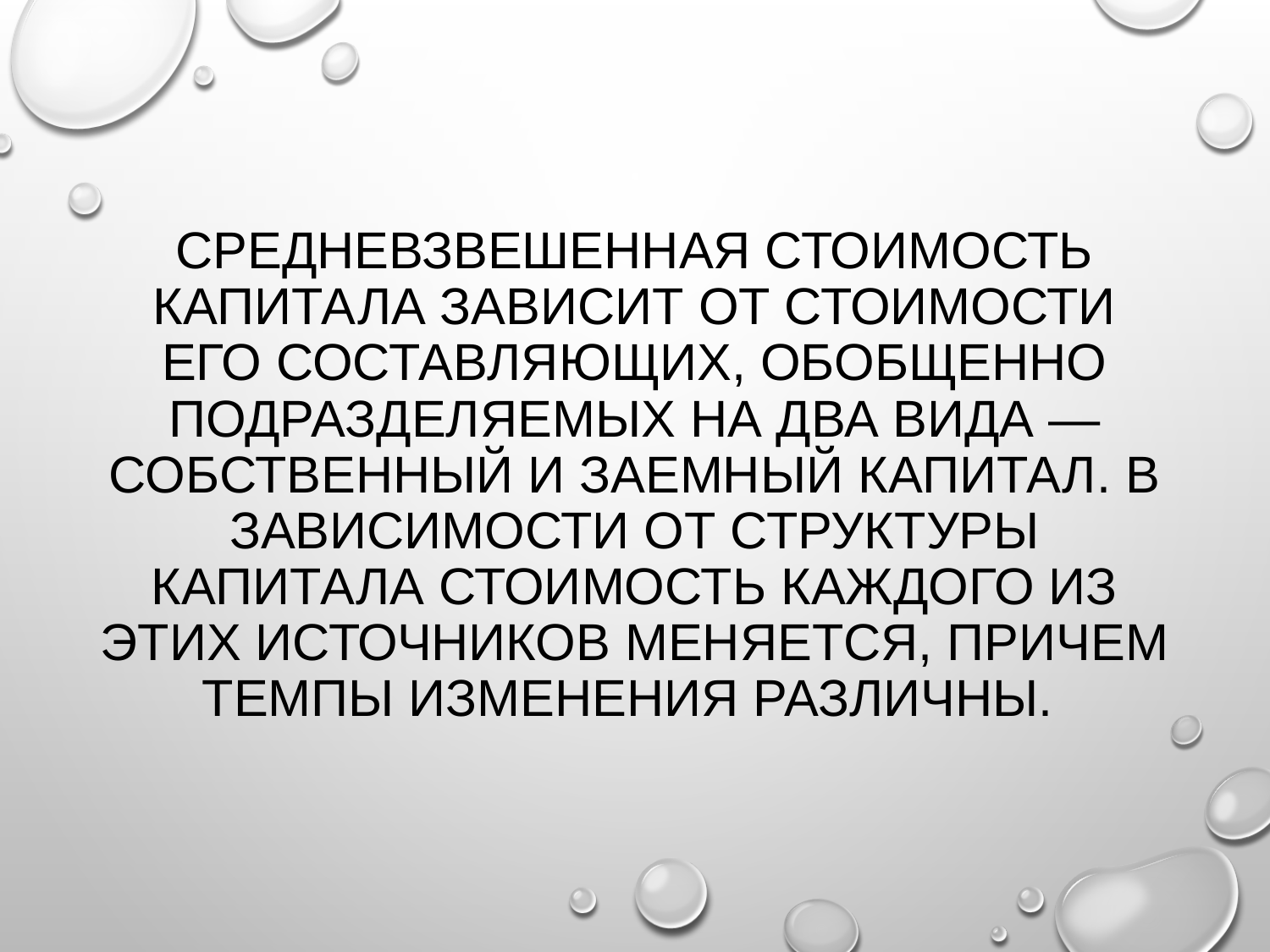

# Средневзвешенная стоимость капитала зависит от стоимости его составляющих, обобщенно подразделяемых на два вида — собственный и заемный капитал. В зависимости от структуры капитала стоимость каждого из этих источников меняется, причем темпы изменения различны.